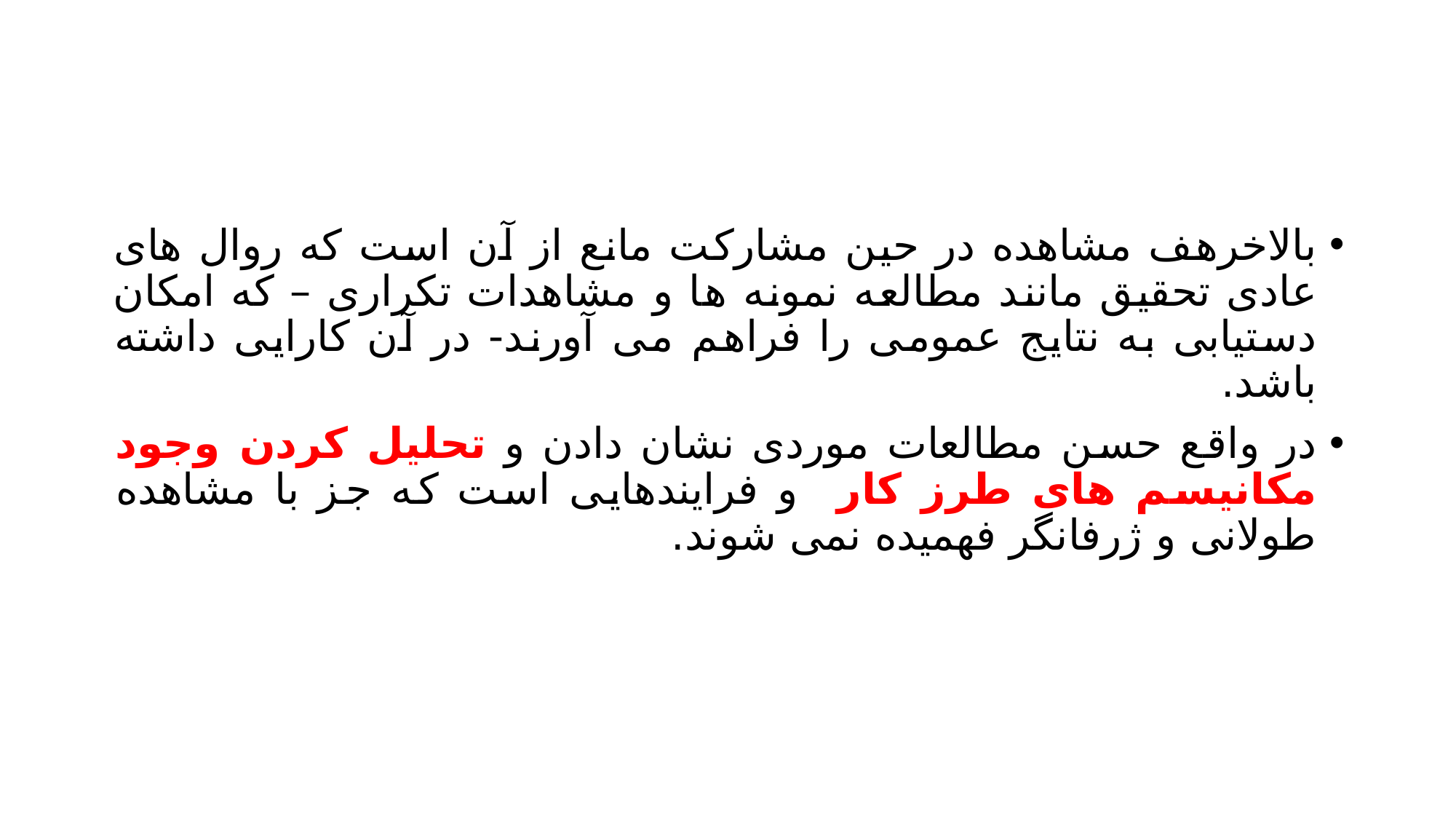

#
بالاخرهف مشاهده در حین مشارکت مانع از آن است که روال های عادی تحقیق مانند مطالعه نمونه ها و مشاهدات تکراری – که امکان دستیابی به نتایج عمومی را فراهم می آورند- در آن کارایی داشته باشد.
در واقع حسن مطالعات موردی نشان دادن و تحلیل کردن وجود مکانیسم های طرز کار  و فرایندهایی است که جز با مشاهده طولانی و ژرفانگر فهمیده نمی شوند.